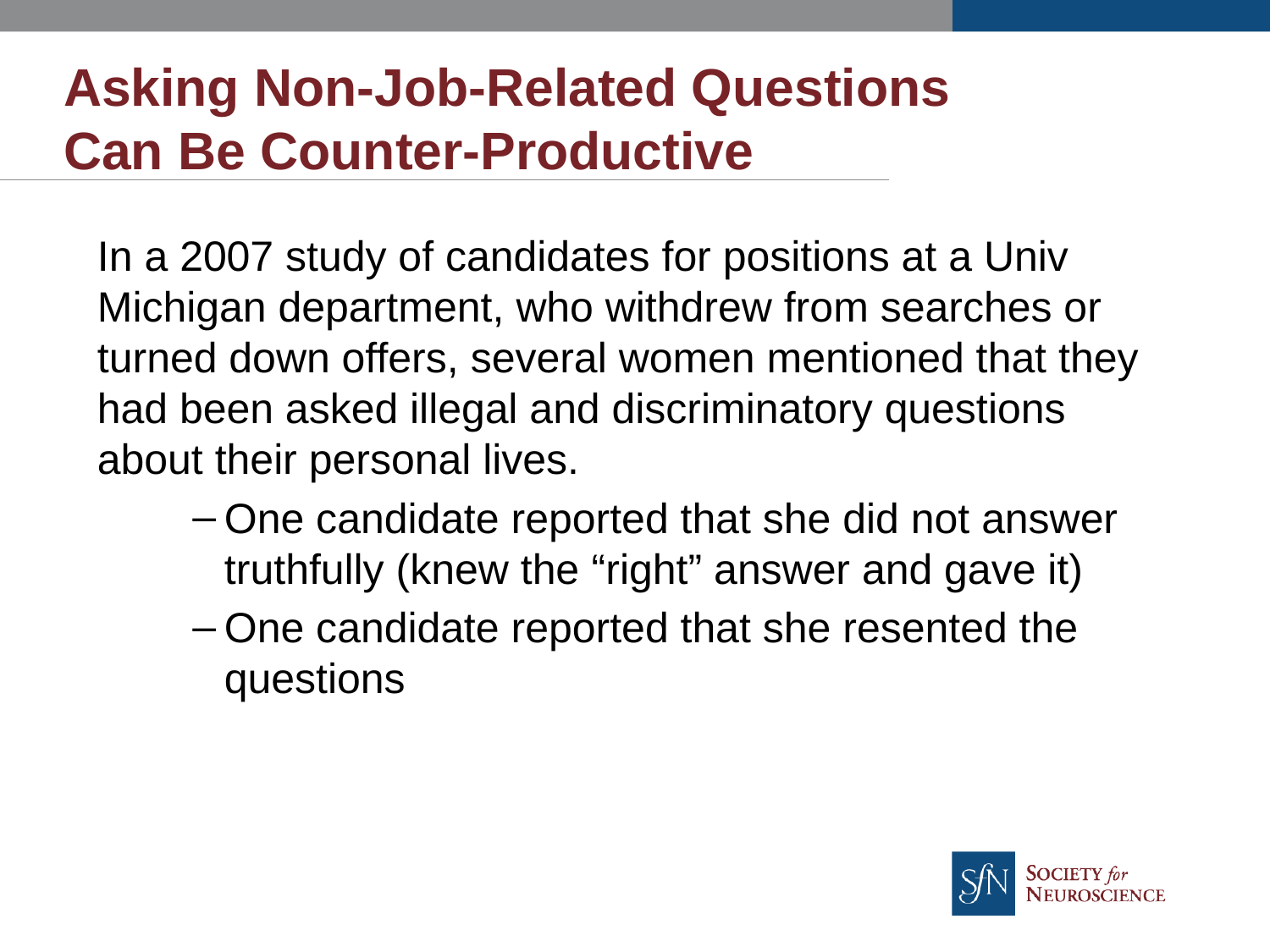

# Asking Non-Job-Related Questions Can Be Counter-Productive
In a 2007 study of candidates for positions at a Univ Michigan department, who withdrew from searches or turned down offers, several women mentioned that they had been asked illegal and discriminatory questions about their personal lives.
One candidate reported that she did not answer truthfully (knew the “right” answer and gave it)
One candidate reported that she resented the questions